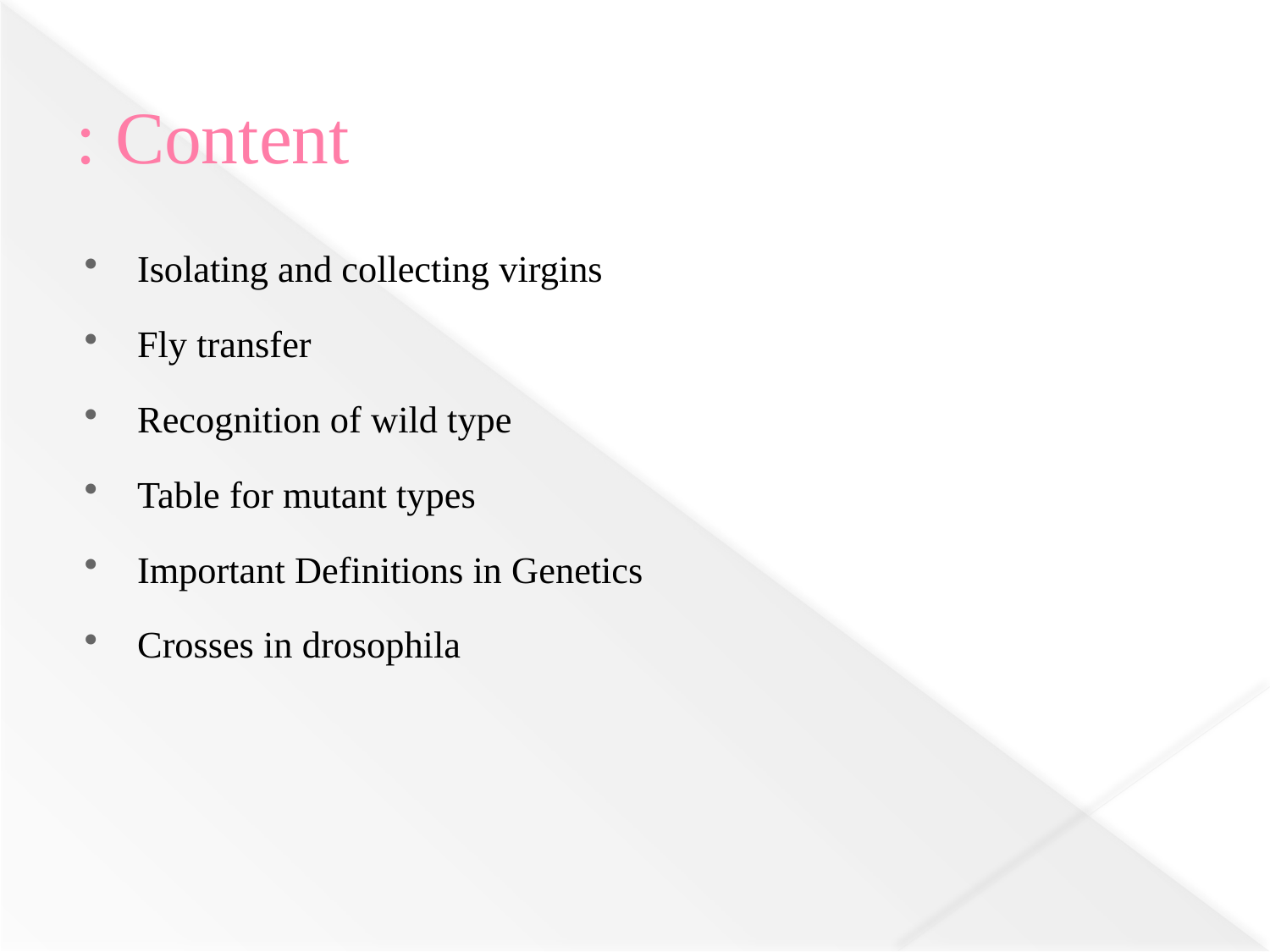

# Content :
Isolating and collecting virgins
Fly transfer
Recognition of wild type
Table for mutant types
Important Definitions in Genetics
Crosses in drosophila